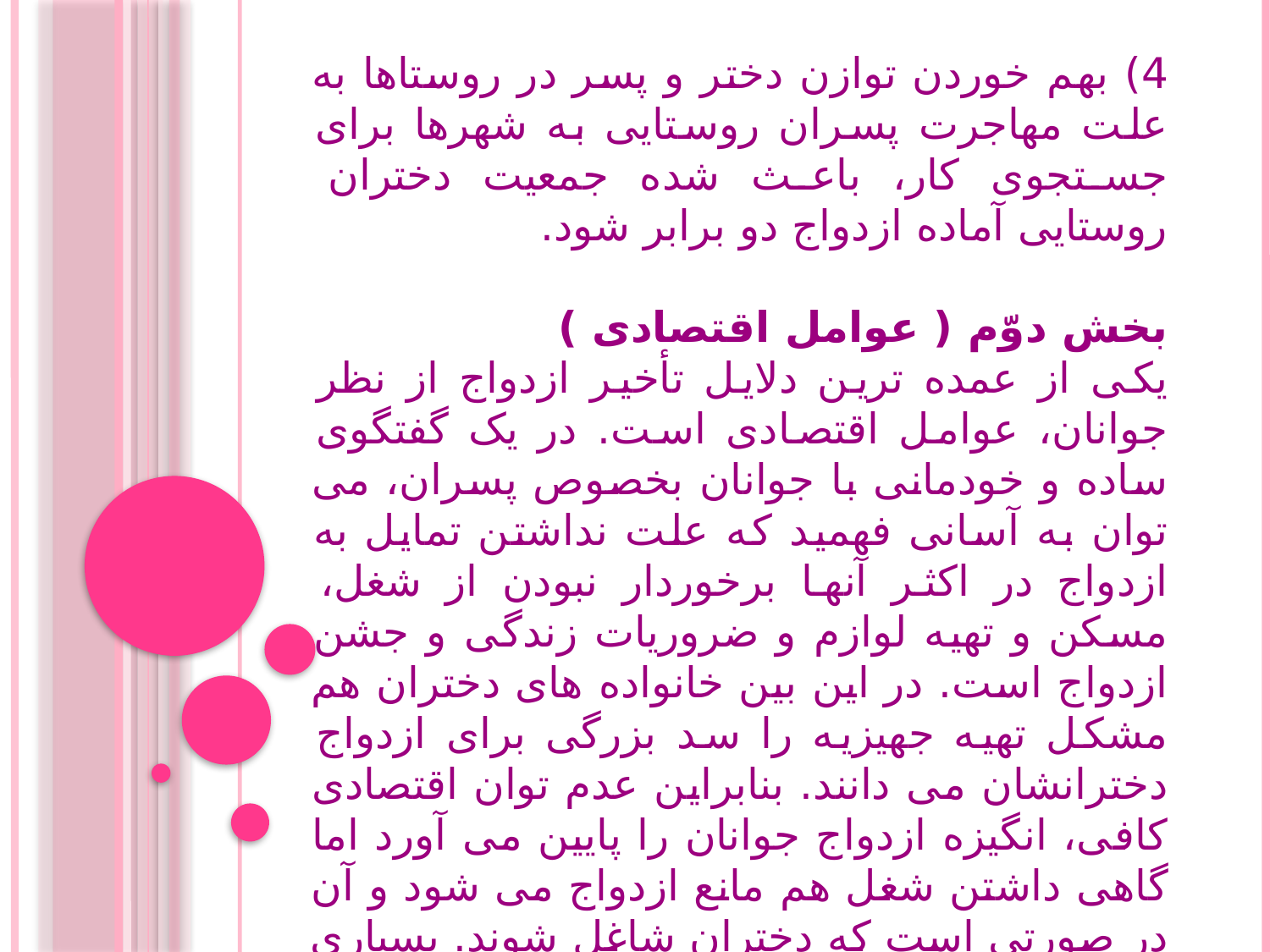

4) بهم خوردن توازن دختر و پسر در روستاها به علت مهاجرت پسران روستایی به شهرها برای جستجوی کار، باعث شده جمعیت دختران روستایی آماده ازدواج دو برابر شود.

بخش دوّم ( عوامل اقتصادی )
یکی از عمده ترین دلایل تأخیر ازدواج از نظر جوانان، عوامل اقتصادی است. در یک گفتگوی ساده و خودمانی با جوانان بخصوص پسران، می توان به آسانی فهمید که علت نداشتن تمایل به ازدواج در اکثر آنها برخوردار نبودن از شغل، مسکن و تهیه لوازم و ضروریات زندگی و جشن ازدواج است. در این بین خانواده های دختران هم مشکل تهیه جهیزیه را سد بزرگی برای ازدواج دخترانشان می دانند. بنابراین عدم توان اقتصادی کافی، انگیزه ازدواج جوانان را پایین می آورد اما گاهی داشتن شغل هم مانع ازدواج می شود و آن در صورتی است که دختران شاغل شوند. بسیاری از دخترانی که شغلی برای خود دست و پا می کنند و مشغول به کار می شوند، رغبت خود را نسبت به ازدواج از دست میدهند.